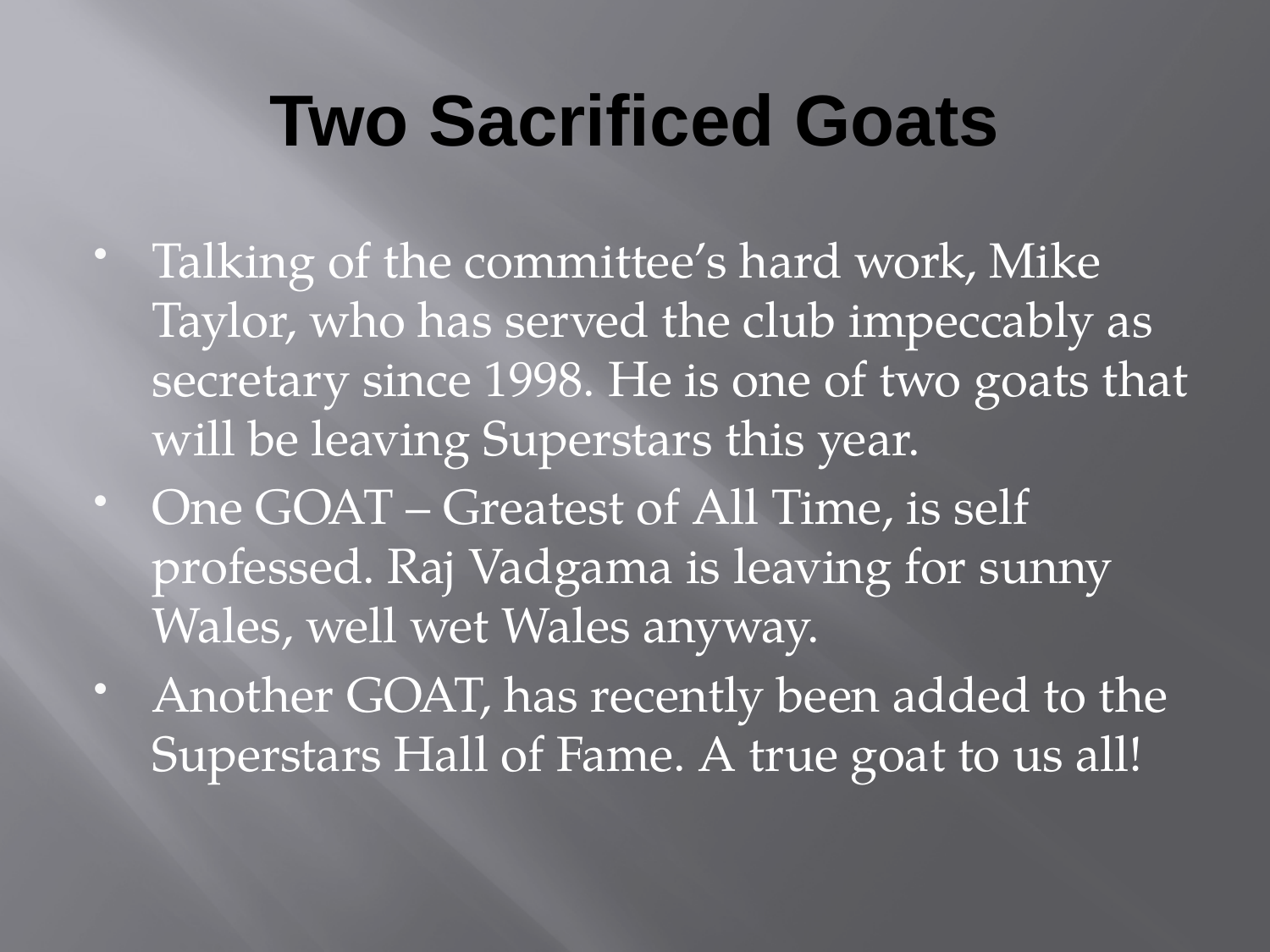

# Two Sacrificed Goats
Talking of the committee’s hard work, Mike Taylor, who has served the club impeccably as secretary since 1998. He is one of two goats that will be leaving Superstars this year.
One GOAT – Greatest of All Time, is self professed. Raj Vadgama is leaving for sunny Wales, well wet Wales anyway.
Another GOAT, has recently been added to the Superstars Hall of Fame. A true goat to us all!